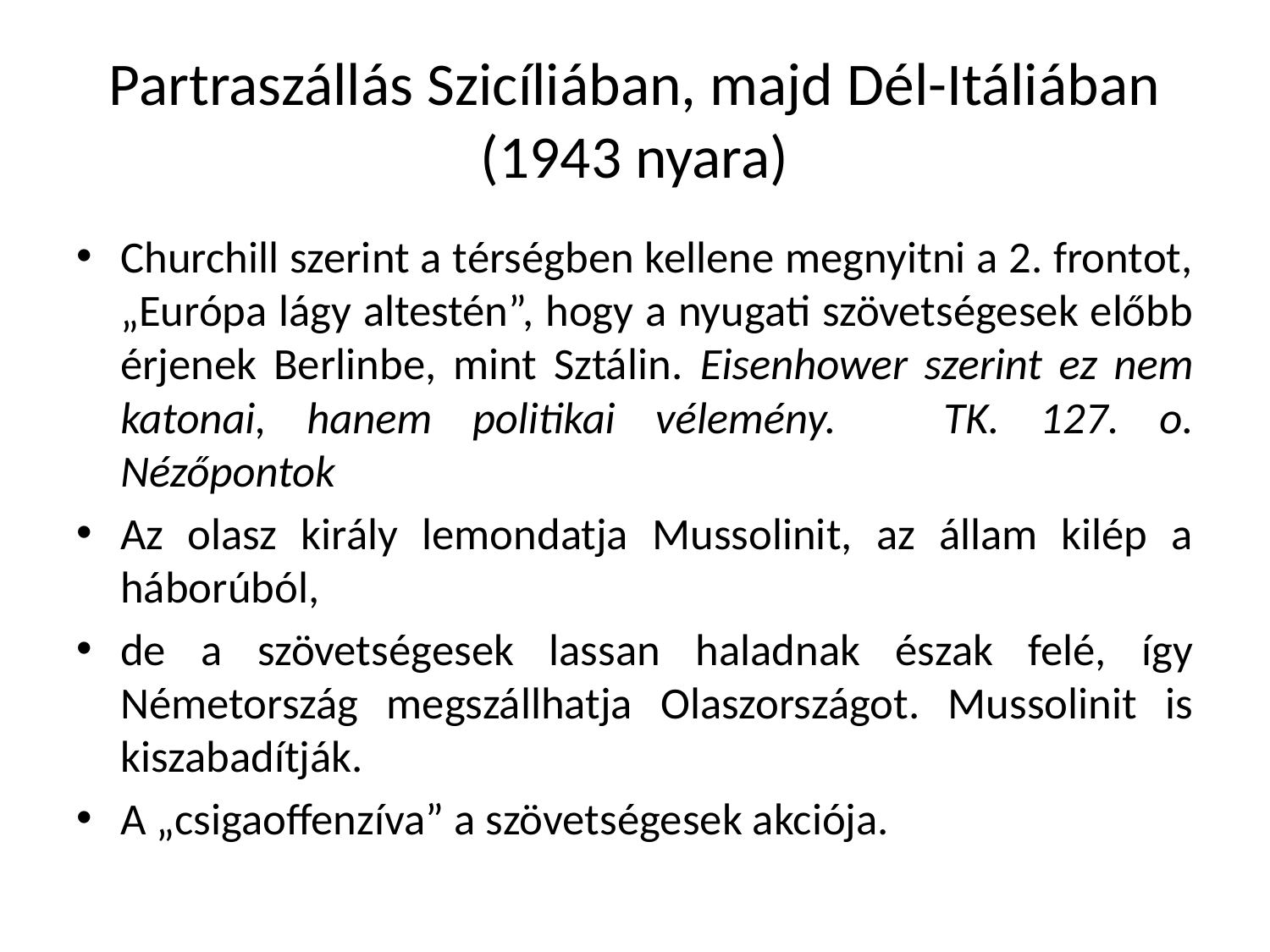

# Partraszállás Szicíliában, majd Dél-Itáliában (1943 nyara)
Churchill szerint a térségben kellene megnyitni a 2. frontot, „Európa lágy altestén”, hogy a nyugati szövetségesek előbb érjenek Berlinbe, mint Sztálin. Eisenhower szerint ez nem katonai, hanem politikai vélemény. 			TK. 127. o. Nézőpontok
Az olasz király lemondatja Mussolinit, az állam kilép a háborúból,
de a szövetségesek lassan haladnak észak felé, így Németország megszállhatja Olaszországot. Mussolinit is kiszabadítják.
A „csigaoffenzíva” a szövetségesek akciója.